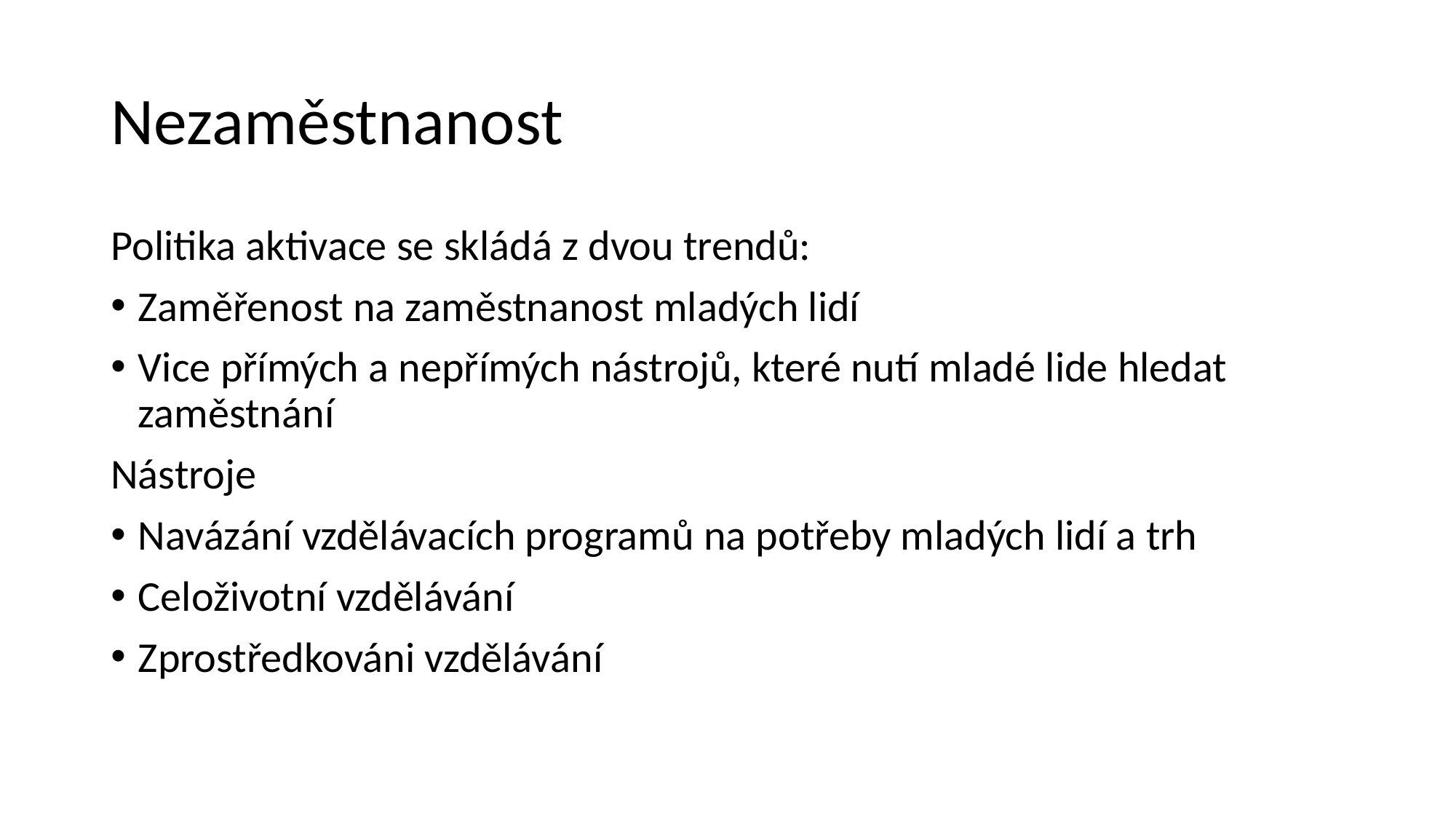

# Nezaměstnanost
Politika aktivace se skládá z dvou trendů:
Zaměřenost na zaměstnanost mladých lidí
Vice přímých a nepřímých nástrojů, které nutí mladé lide hledat zaměstnání
Nástroje
Navázání vzdělávacích programů na potřeby mladých lidí a trh
Celoživotní vzdělávání
Zprostředkováni vzdělávání